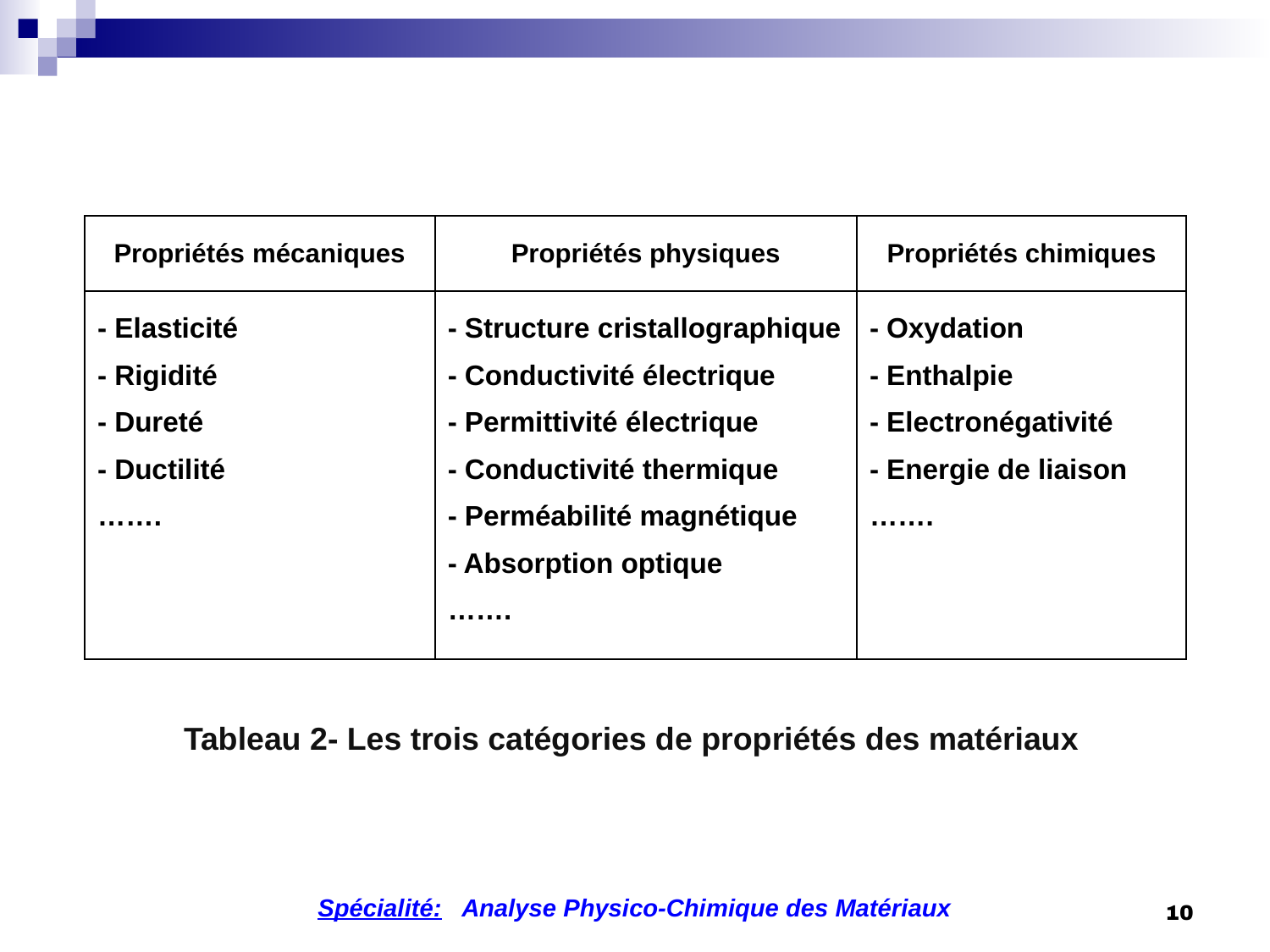

Tableau 2- Les trois catégories de propriétés des matériaux

| Propriétés mécaniques | Propriétés physiques | Propriétés chimiques |
| --- | --- | --- |
| - Elasticité - Rigidité - Dureté - Ductilité ……. | - Structure cristallographique - Conductivité électrique - Permittivité électrique - Conductivité thermique - Perméabilité magnétique - Absorption optique ……. | - Oxydation - Enthalpie - Electronégativité - Energie de liaison ……. |
10
Spécialité:   Analyse Physico-Chimique des Matériaux